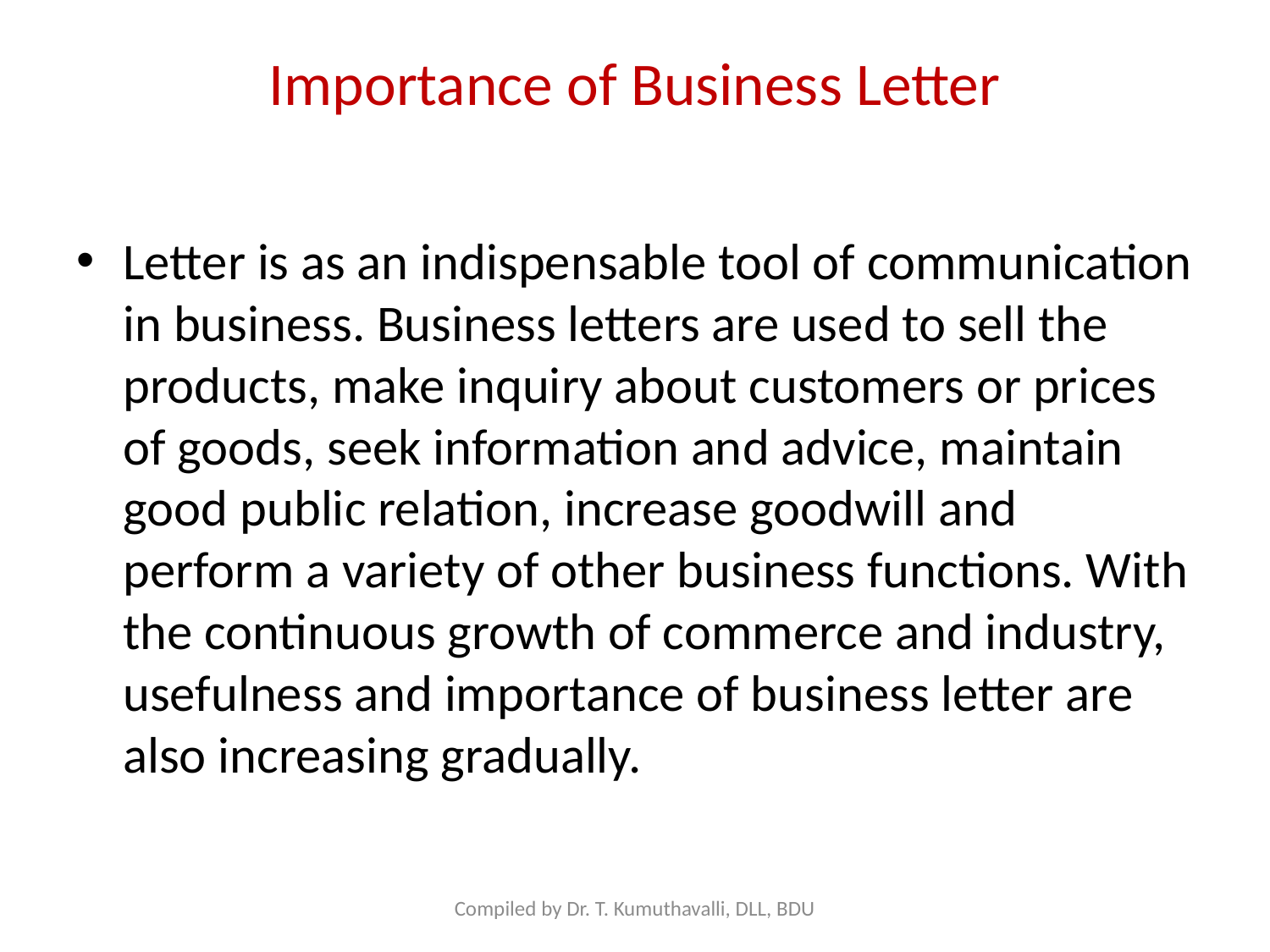

# Importance of Business Letter
Letter is as an indispensable tool of communication in business. Business letters are used to sell the products, make inquiry about customers or prices of goods, seek information and advice, maintain good public relation, increase goodwill and perform a variety of other business functions. With the continuous growth of commerce and industry, usefulness and importance of business letter are also increasing gradually.

Compiled by Dr. T. Kumuthavalli, DLL, BDU